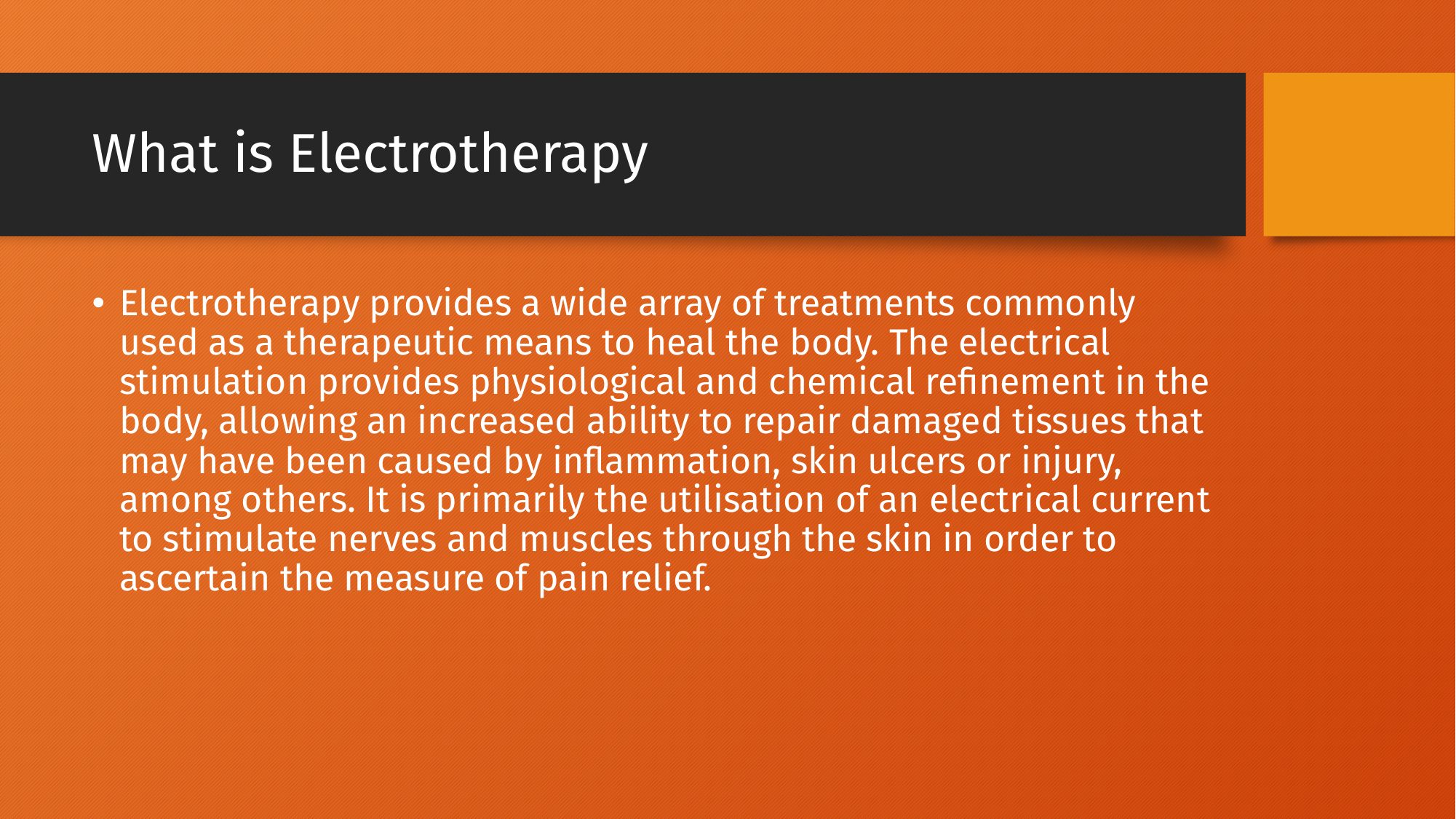

# What is Electrotherapy
Electrotherapy provides a wide array of treatments commonly used as a therapeutic means to heal the body. The electrical stimulation provides physiological and chemical refinement in the body, allowing an increased ability to repair damaged tissues that may have been caused by inflammation, skin ulcers or injury, among others. It is primarily the utilisation of an electrical current to stimulate nerves and muscles through the skin in order to ascertain the measure of pain relief.